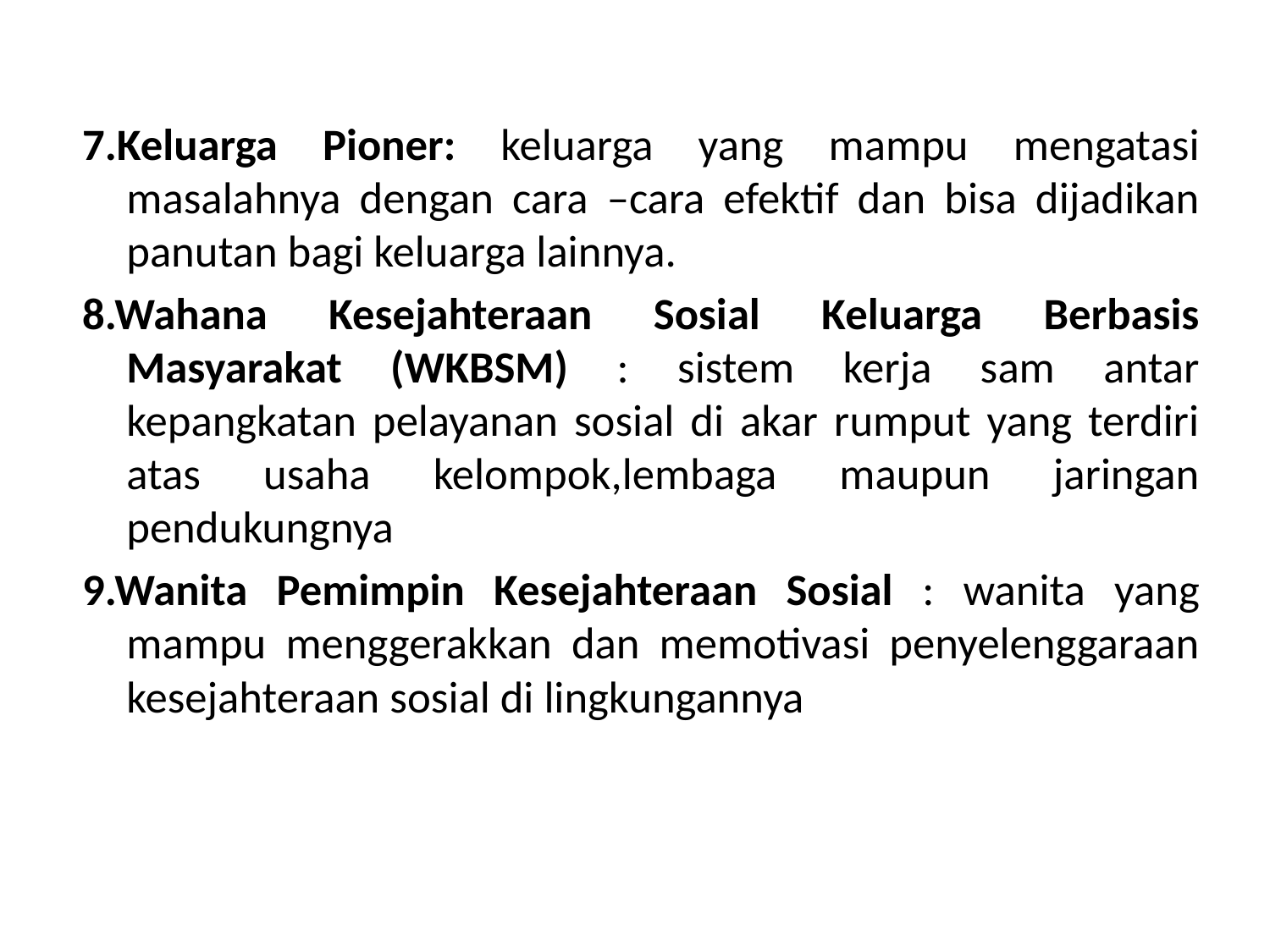

#
7.Keluarga Pioner: keluarga yang mampu mengatasi masalahnya dengan cara –cara efektif dan bisa dijadikan panutan bagi keluarga lainnya.
8.Wahana Kesejahteraan Sosial Keluarga Berbasis Masyarakat (WKBSM) : sistem kerja sam antar kepangkatan pelayanan sosial di akar rumput yang terdiri atas usaha kelompok,lembaga maupun jaringan pendukungnya
9.Wanita Pemimpin Kesejahteraan Sosial : wanita yang mampu menggerakkan dan memotivasi penyelenggaraan kesejahteraan sosial di lingkungannya